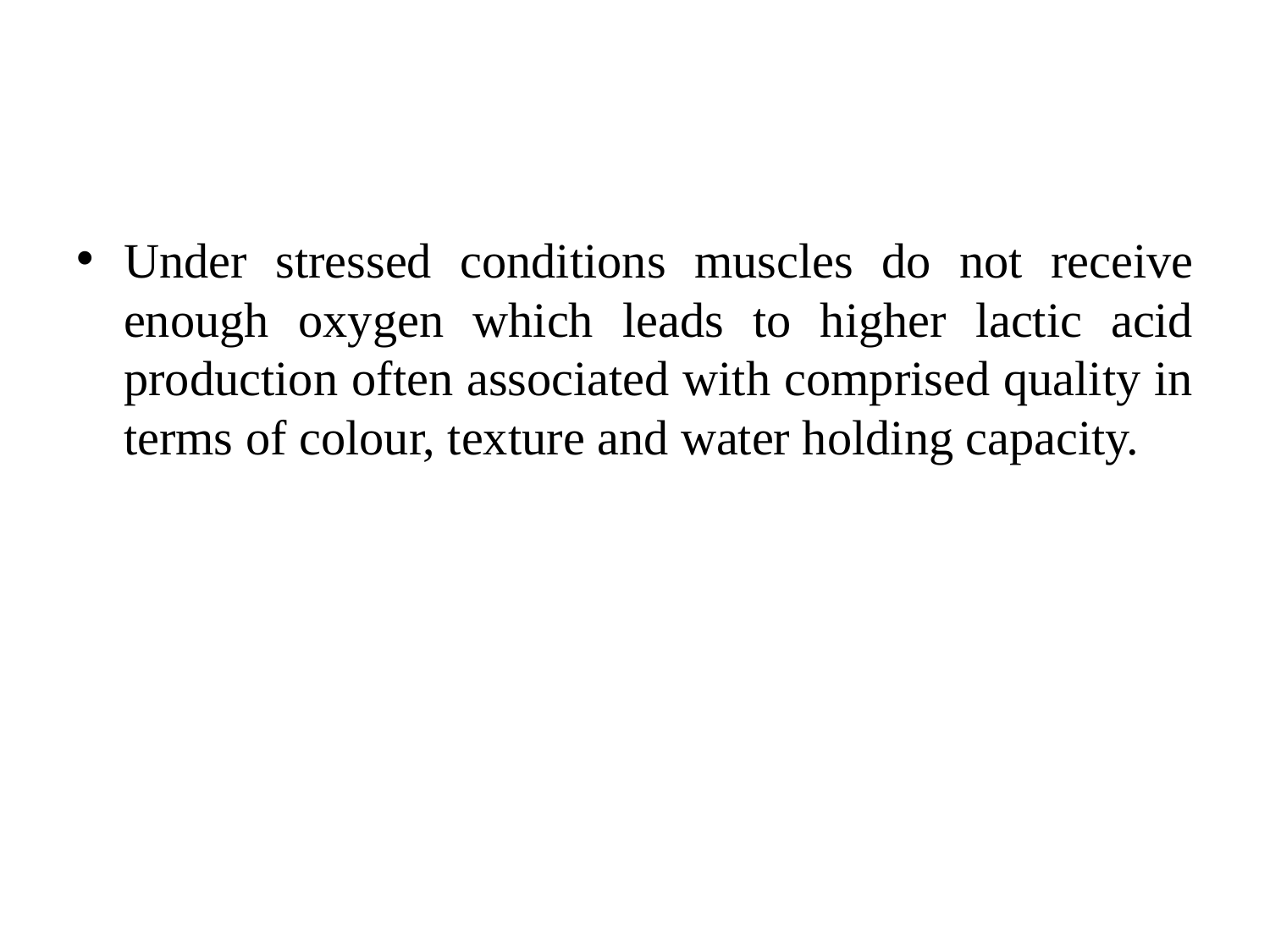

#
Under stressed conditions muscles do not receive enough oxygen which leads to higher lactic acid production often associated with comprised quality in terms of colour, texture and water holding capacity.